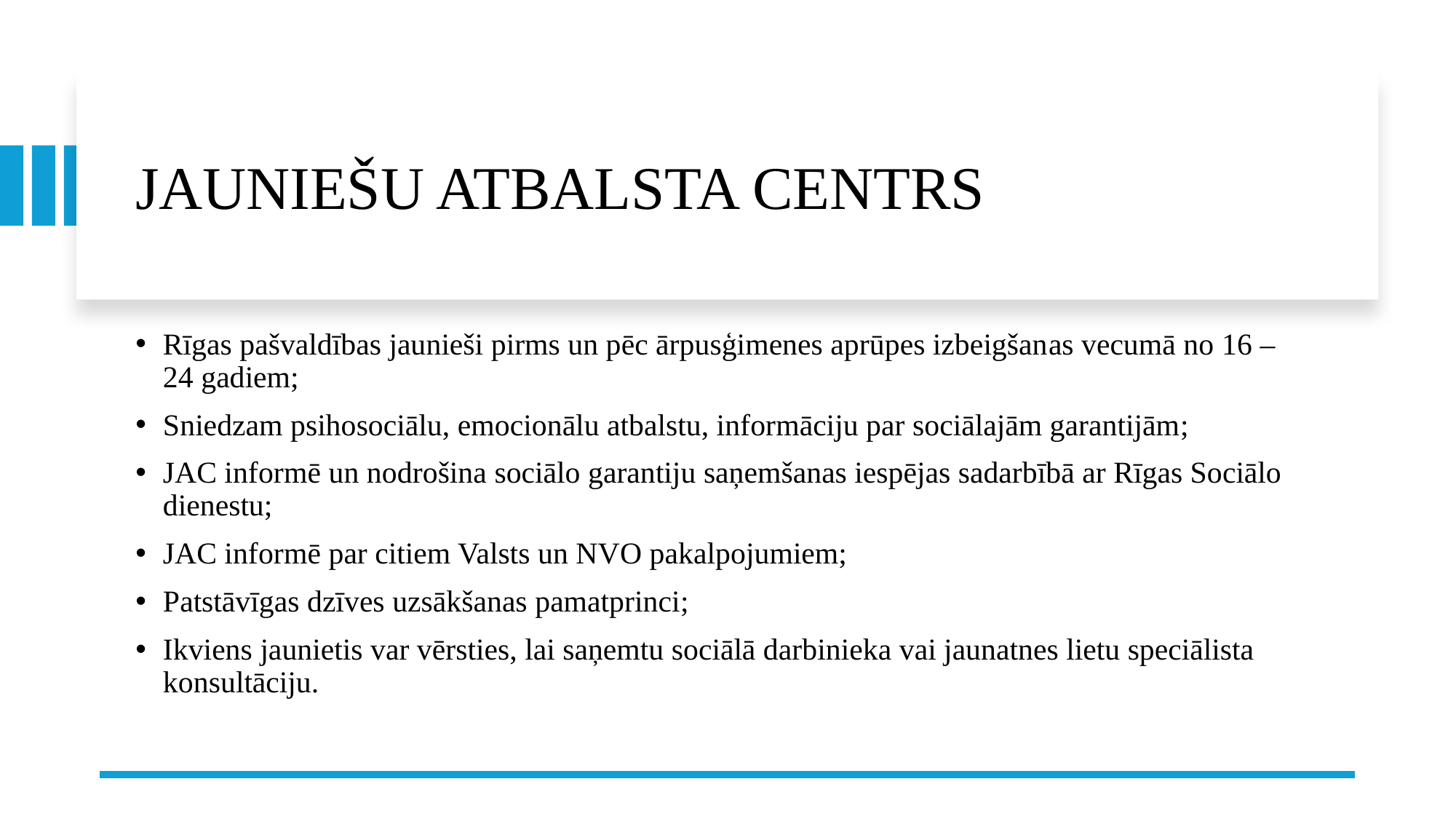

# JAUNIEŠU ATBALSTA CENTRS

Rīgas pašvaldības jaunieši pirms un pēc ārpusģimenes aprūpes izbeigšanas vecumā no 16 – 24 gadiem;
Sniedzam psihosociālu, emocionālu atbalstu, informāciju par sociālajām garantijām;
JAC informē un nodrošina sociālo garantiju saņemšanas iespējas sadarbībā ar Rīgas Sociālo dienestu;
JAC informē par citiem Valsts un NVO pakalpojumiem;
Patstāvīgas dzīves uzsākšanas pamatprinci;
Ikviens jaunietis var vērsties, lai saņemtu sociālā darbinieka vai jaunatnes lietu speciālista konsultāciju.